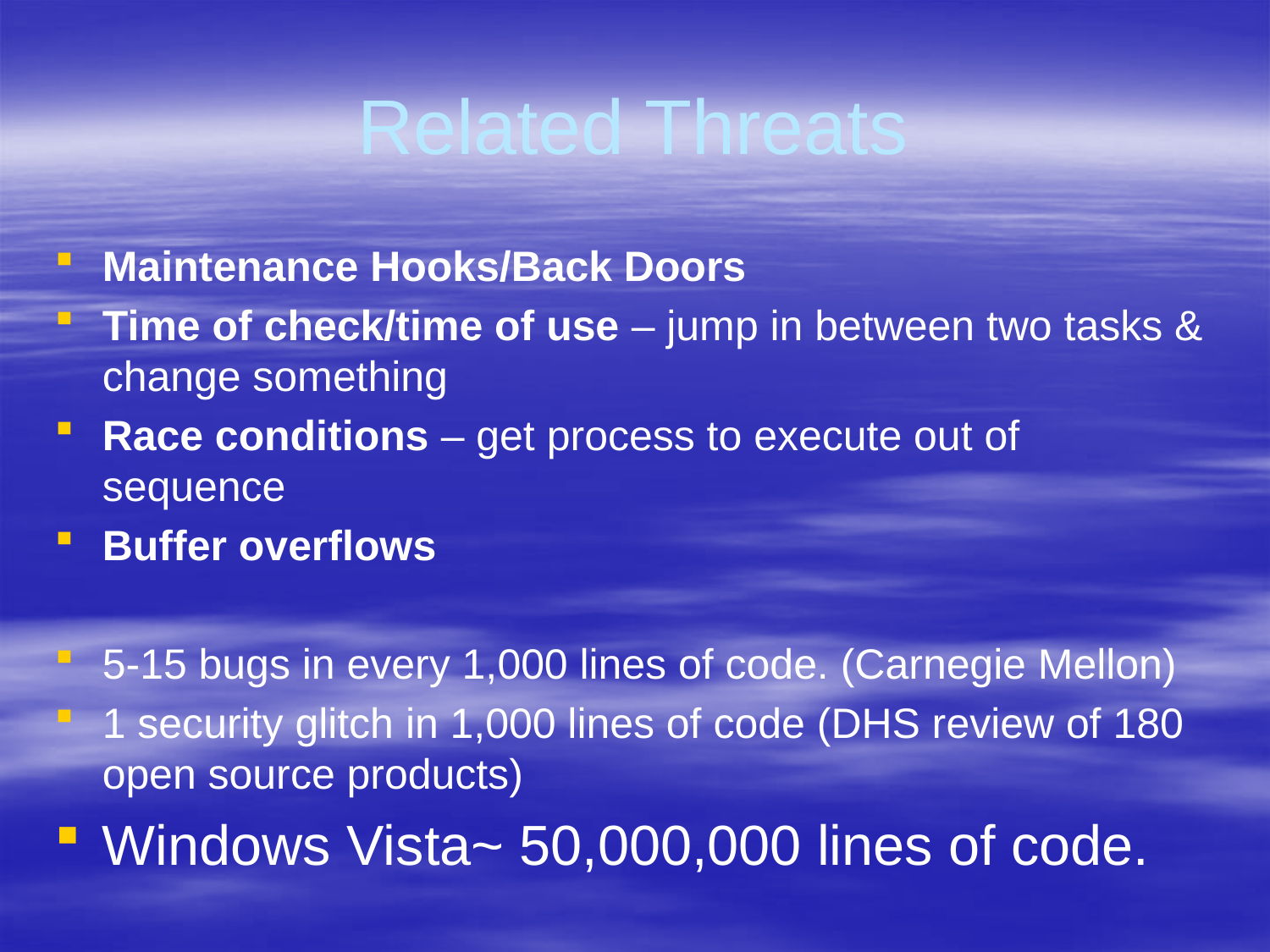

# Related Threats
Maintenance Hooks/Back Doors
Time of check/time of use – jump in between two tasks & change something
Race conditions – get process to execute out of sequence
Buffer overflows

5-15 bugs in every 1,000 lines of code. (Carnegie Mellon)
1 security glitch in 1,000 lines of code (DHS review of 180 open source products)
Windows Vista~ 50,000,000 lines of code.